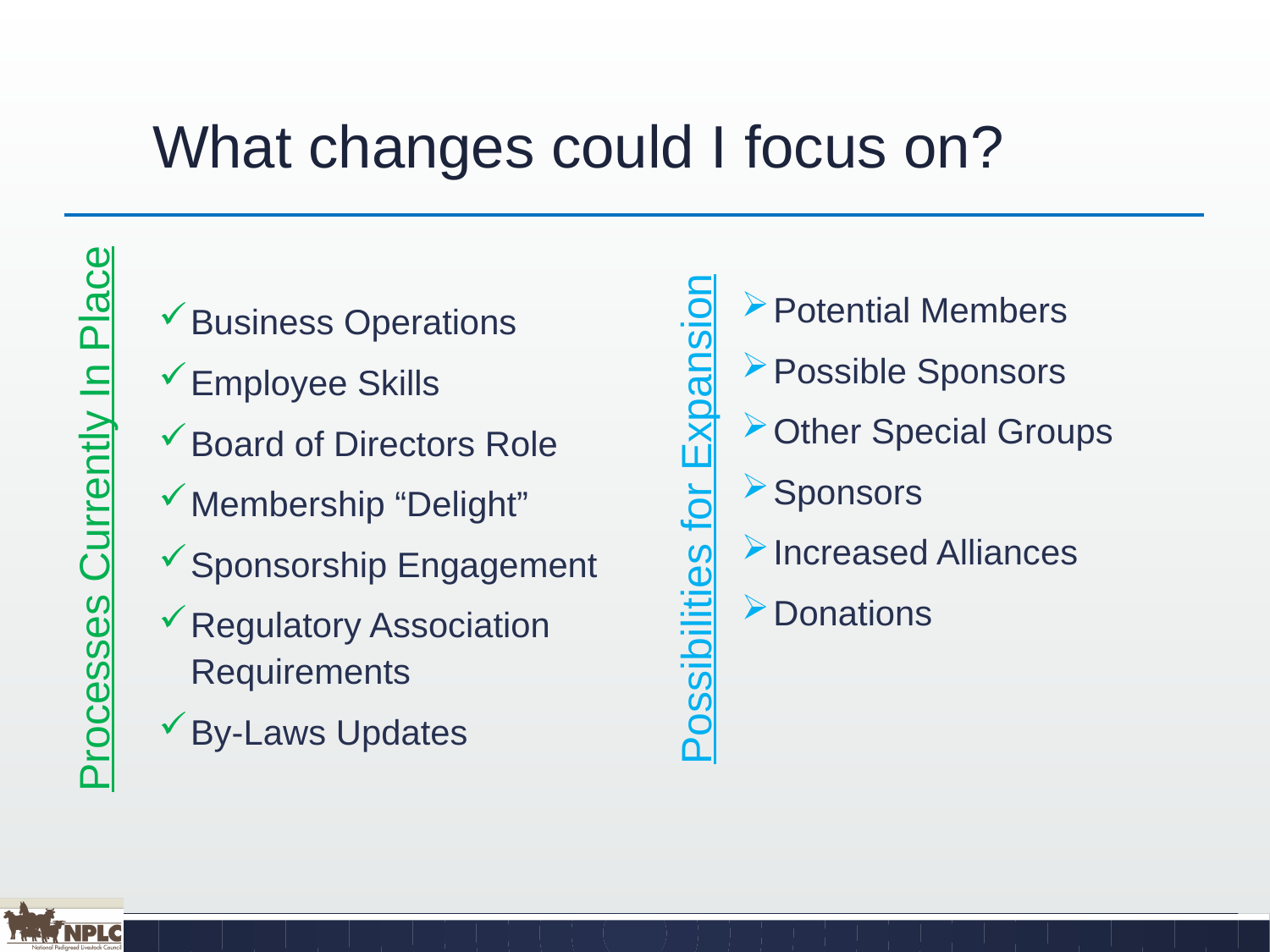

# What changes could I focus on?
Potential Members
Possible Sponsors
Other Special Groups
Sponsors
Increased Alliances
Donations

Business Operations
Employee Skills
Board of Directors Role
Membership “Delight”
Sponsorship Engagement
Regulatory Association Requirements
By-Laws Updates

Processes Currently In Place
Possibilities for Expansion